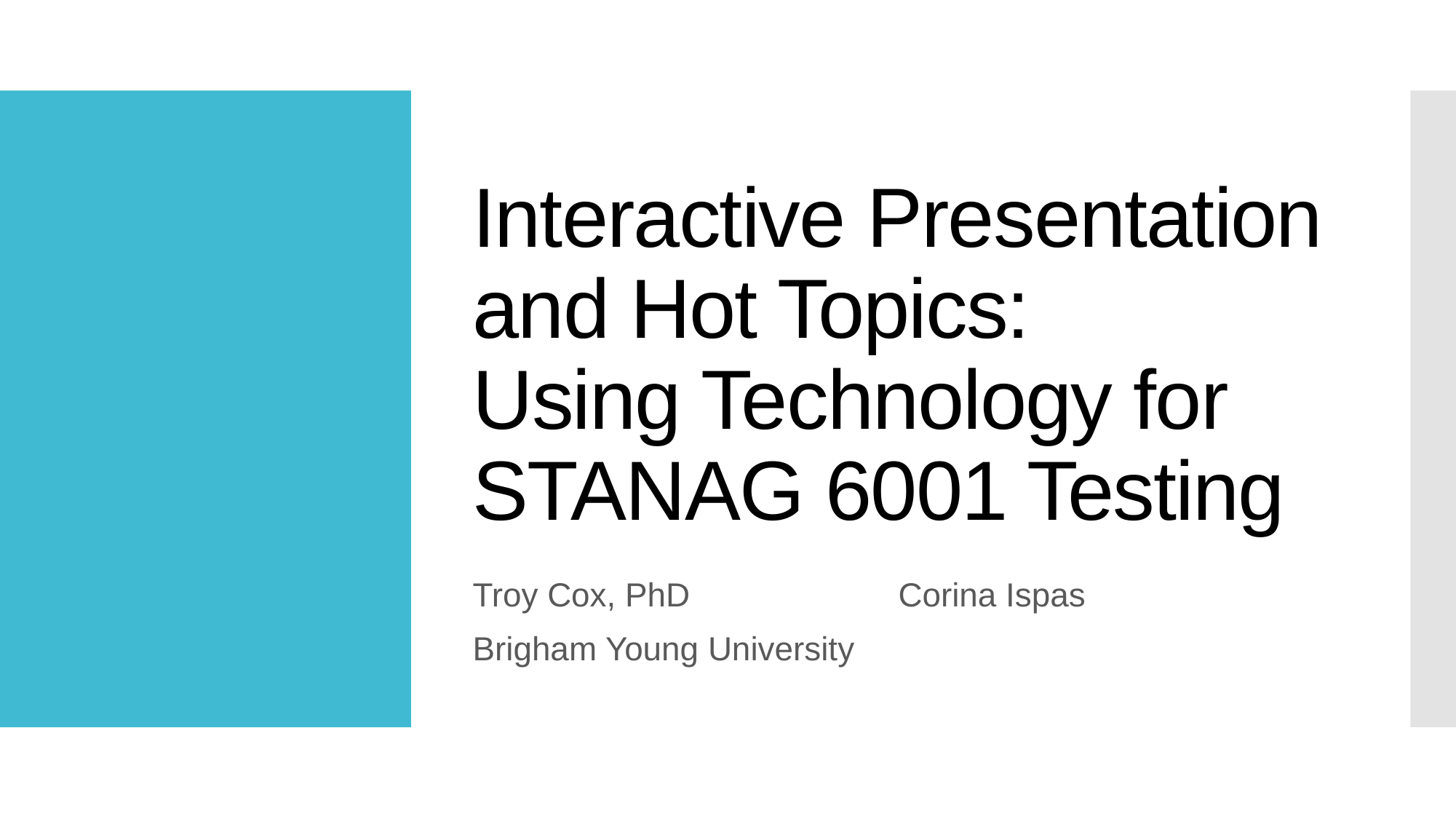

# Interactive Presentation and Hot Topics: Using Technology for STANAG 6001 Testing
Troy Cox, PhD
Brigham Young University
Corina Ispas